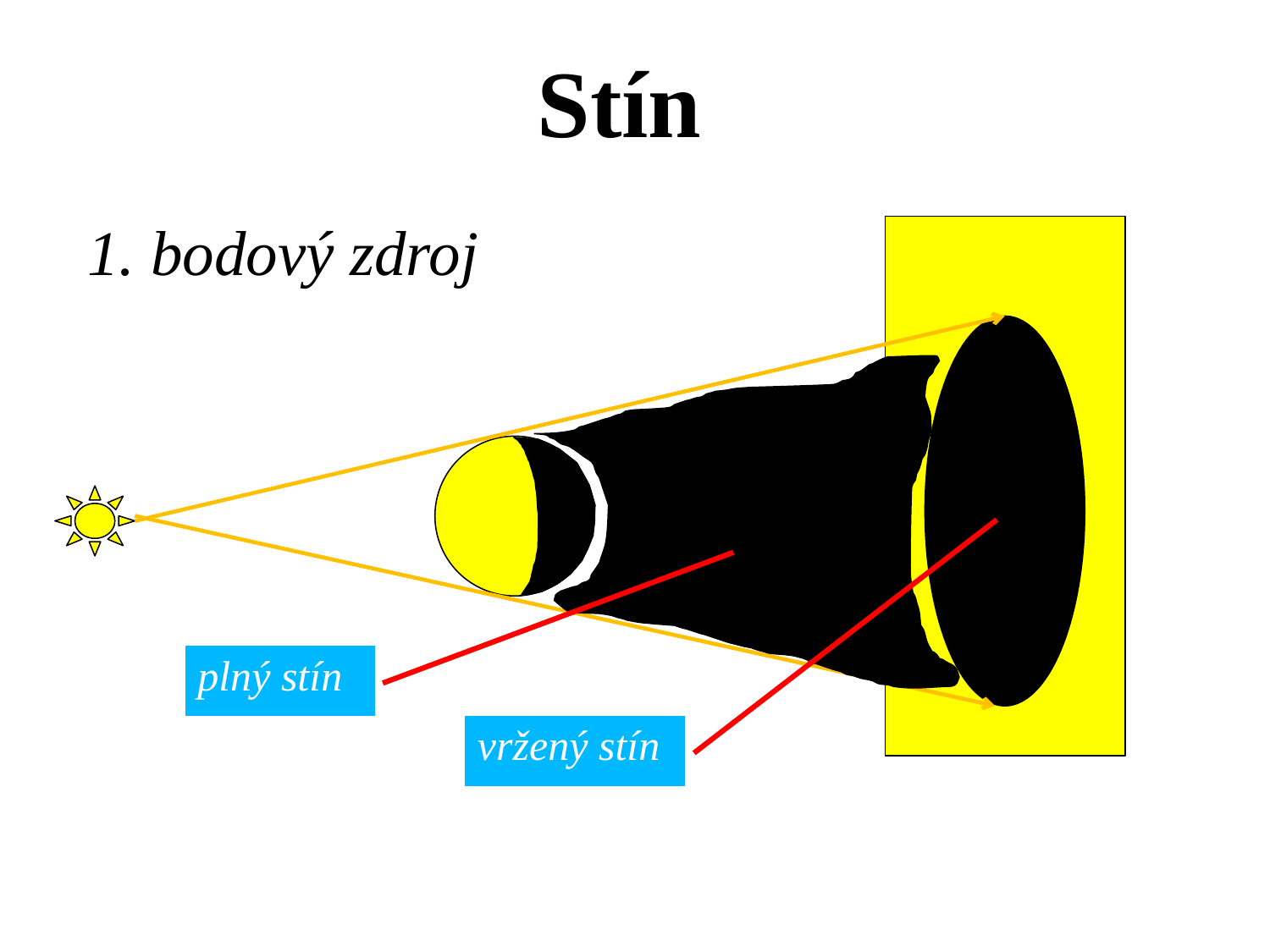

Stín

1. bodový zdroj

plný stín
vržený stín